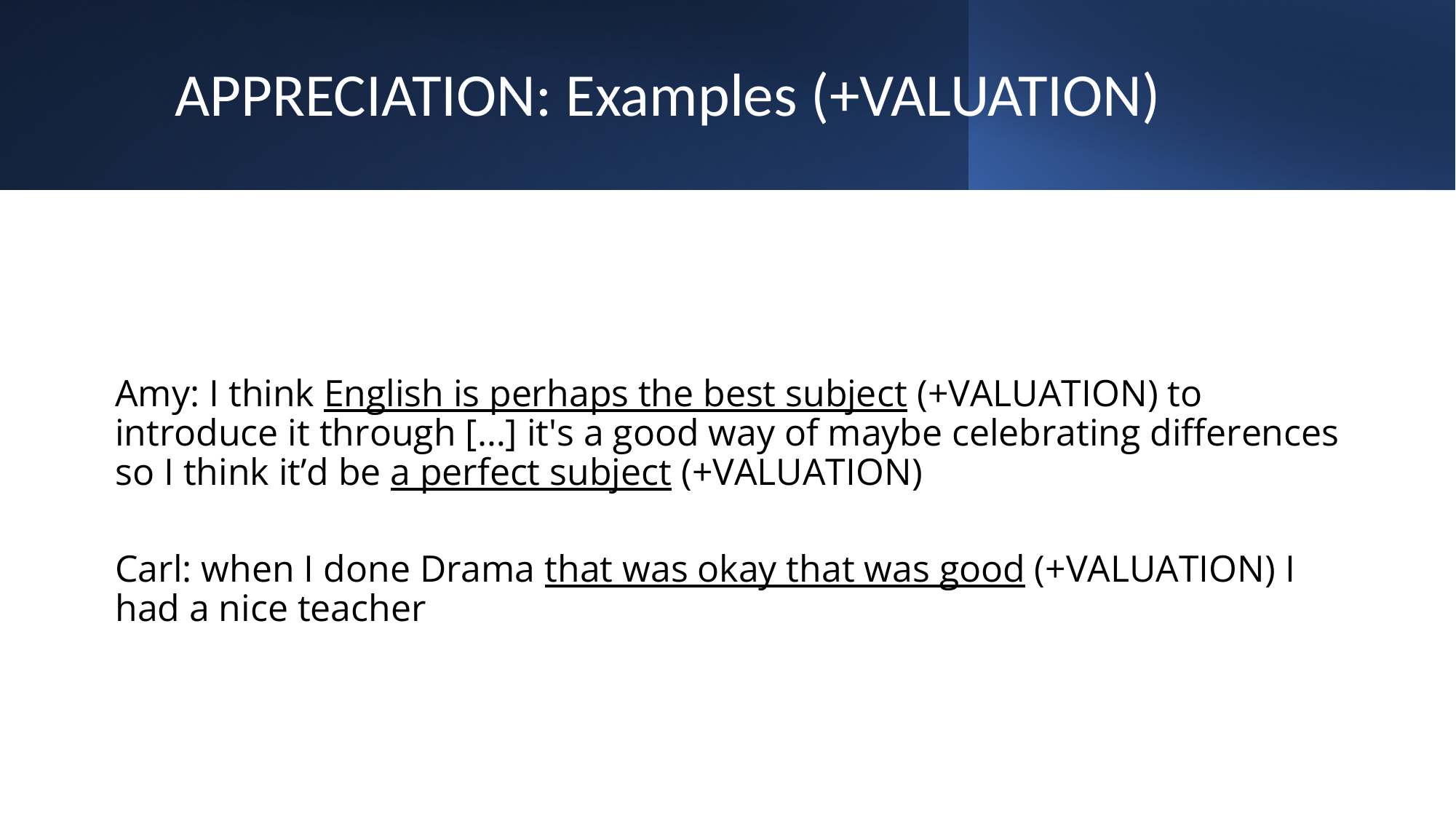

# Appreciation: Examples (+valuation)
Amy: I think English is perhaps the best subject (+valuation) to introduce it through […] it's a good way of maybe celebrating differences so I think it’d be a perfect subject (+valuation)

Carl: when I done Drama that was okay that was good (+valuation) I had a nice teacher